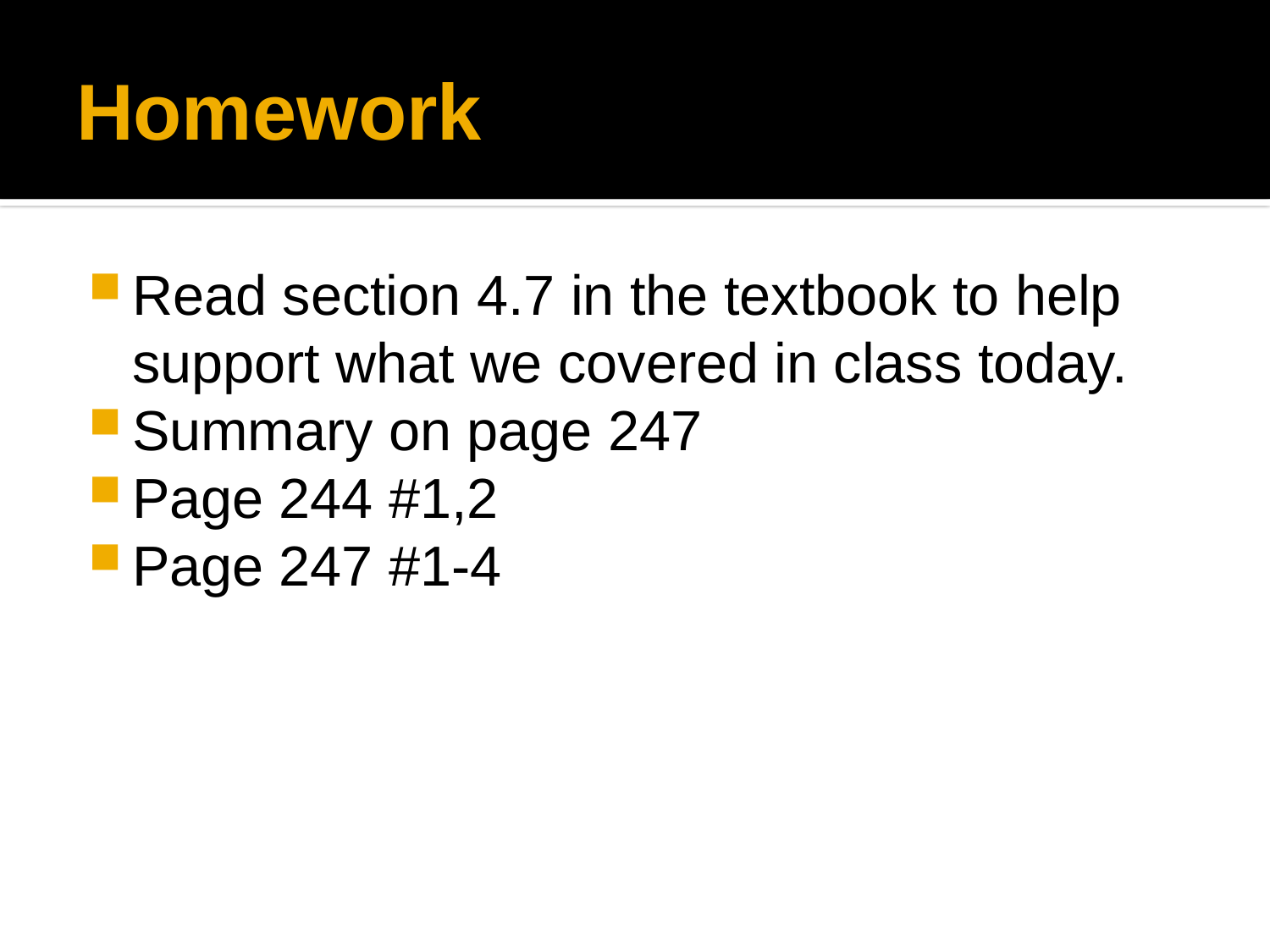

# Homework
Read section 4.7 in the textbook to help support what we covered in class today.
Summary on page 247
Page 244 #1,2
Page 247 #1-4